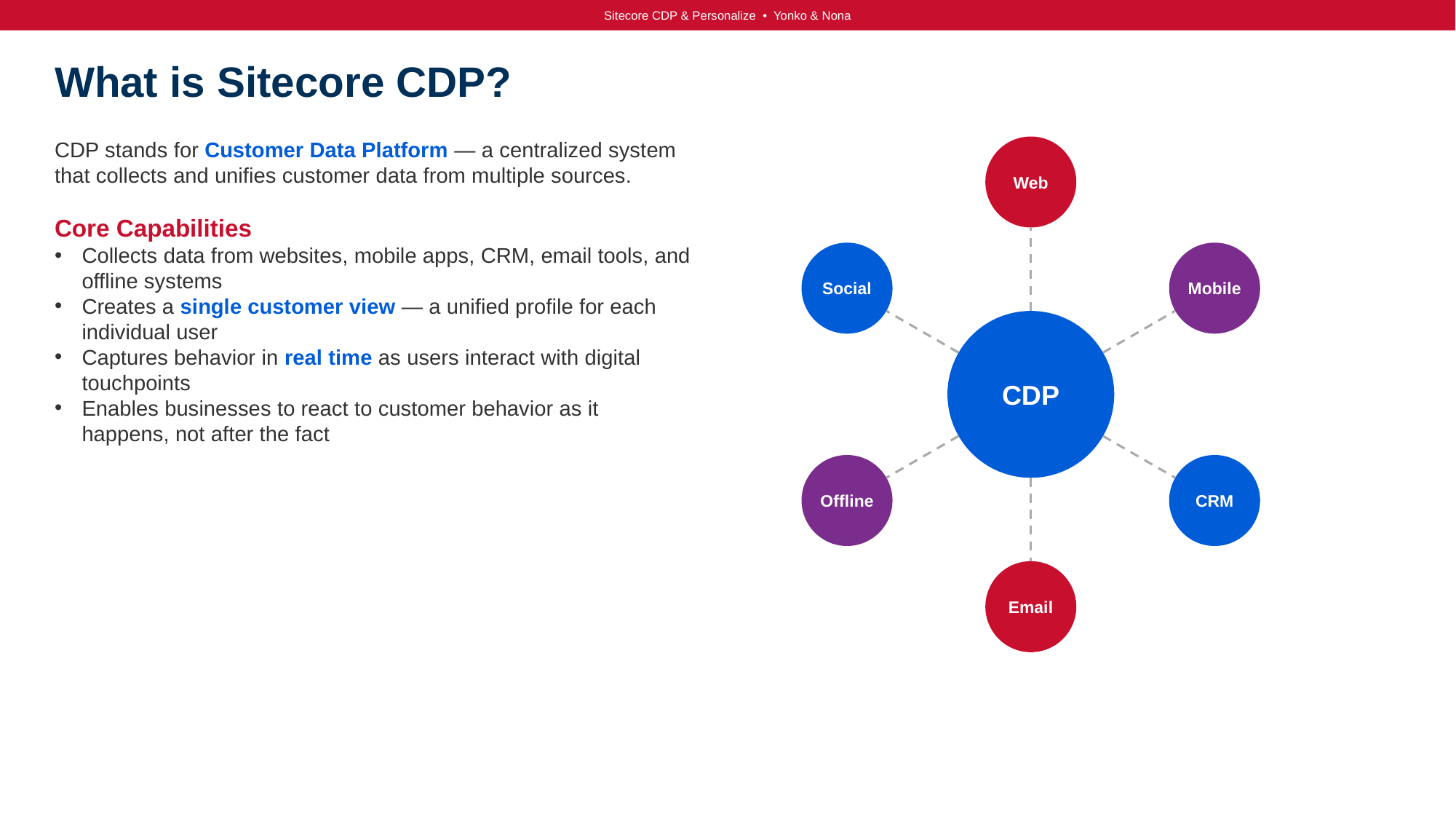

Sitecore CDP & Personalize  •  Yonko & Nona
# What is Sitecore CDP?
CDP stands for Customer Data Platform — a centralized system that collects and unifies customer data from multiple sources.

Core Capabilities
Collects data from websites, mobile apps, CRM, email tools, and offline systems
Creates a single customer view — a unified profile for each individual user
Captures behavior in real time as users interact with digital touchpoints
Enables businesses to react to customer behavior as it happens, not after the fact
Web
Social
Mobile
CDP
Offline
CRM
Email